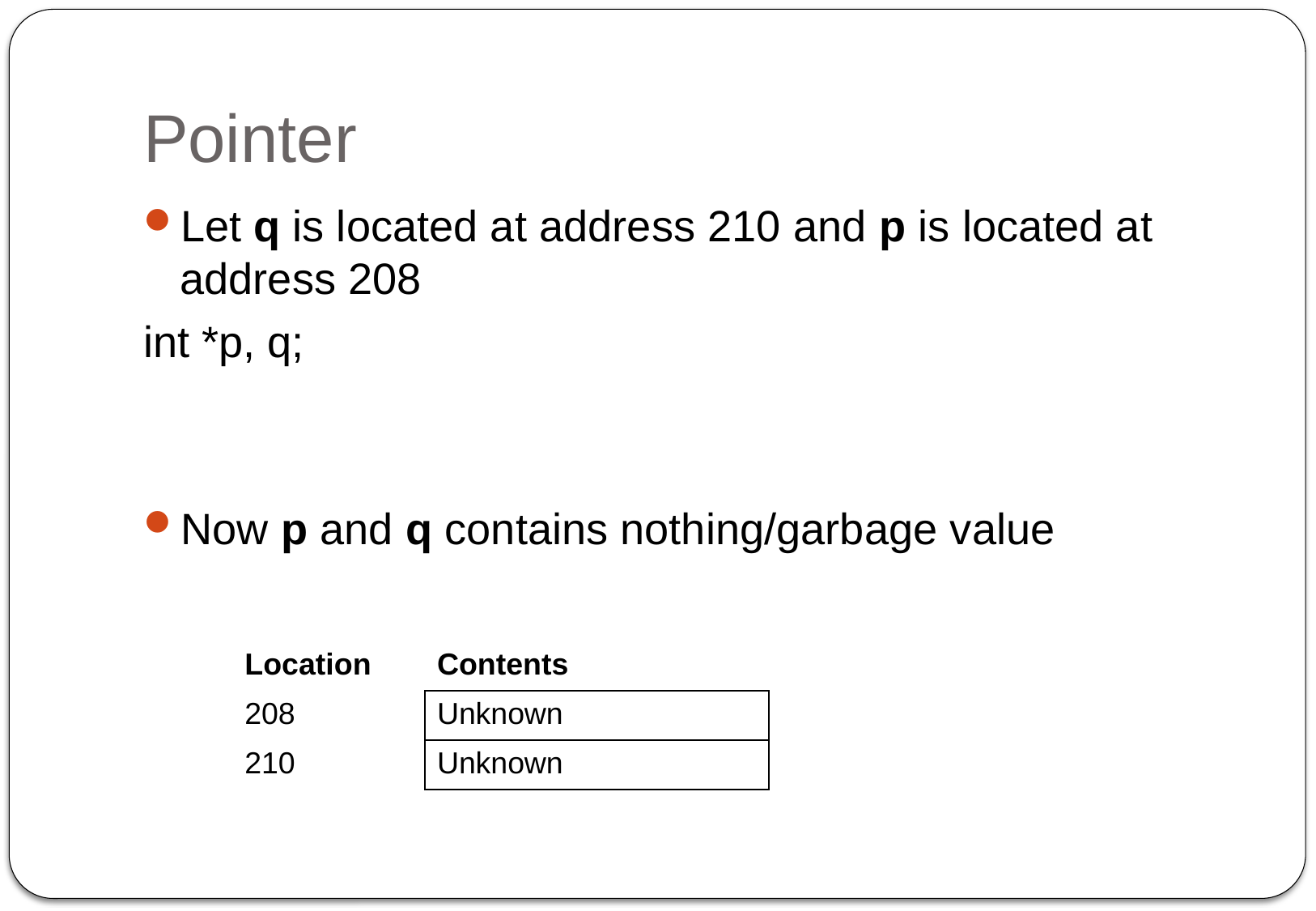

# Pointer
Let q is located at address 210 and p is located at address 208
int *p, q;
p=&q;
*p=1046;
Now p and q contains nothing/garbage value

| Location | Contents |
| --- | --- |
| 208 | Unknown |
| 210 | Unknown |